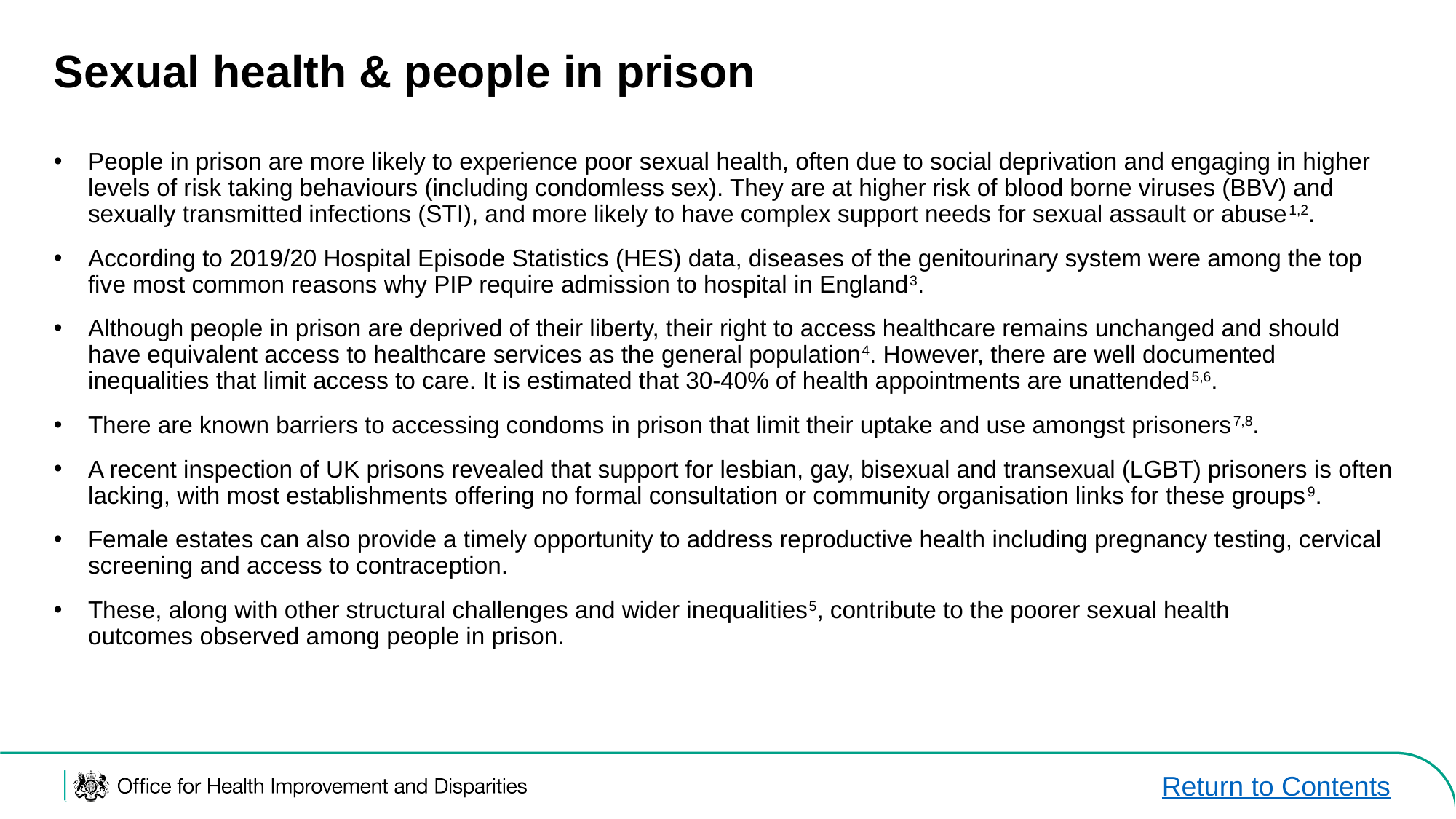

# Sexual health & people in prison
People in prison are more likely to experience poor sexual health, often due to social deprivation and engaging in higher levels of risk taking behaviours (including condomless sex). They are at higher risk of blood borne viruses (BBV) and sexually transmitted infections (STI), and more likely to have complex support needs for sexual assault or abuse1,2.
According to 2019/20 Hospital Episode Statistics (HES) data, diseases of the genitourinary system were among the top five most common reasons why PIP require admission to hospital in England3.
Although people in prison are deprived of their liberty, their right to access healthcare remains unchanged and should have equivalent access to healthcare services as the general population4. However, there are well documented inequalities that limit access to care. It is estimated that 30-40% of health appointments are unattended5,6.
There are known barriers to accessing condoms in prison that limit their uptake and use amongst prisoners7,8.
A recent inspection of UK prisons revealed that support for lesbian, gay, bisexual and transexual (LGBT) prisoners is often lacking, with most establishments offering no formal consultation or community organisation links for these groups9.
Female estates can also provide a timely opportunity to address reproductive health including pregnancy testing, cervical screening and access to contraception.
These, along with other structural challenges and wider inequalities5, contribute to the poorer sexual health outcomes observed among people in prison.

Return to Contents